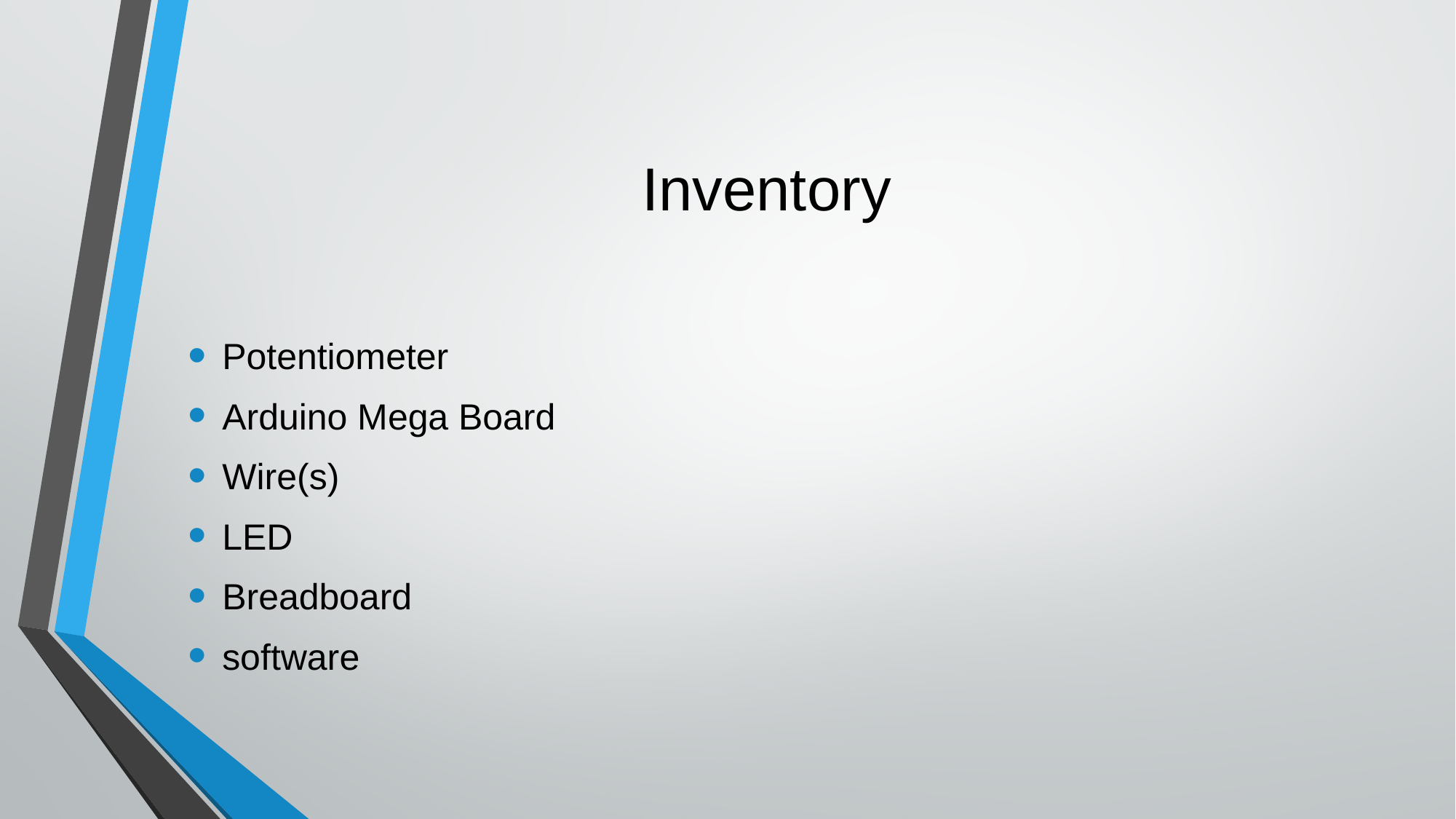

# Inventory
Potentiometer
Arduino Mega Board
Wire(s)
LED
Breadboard
software